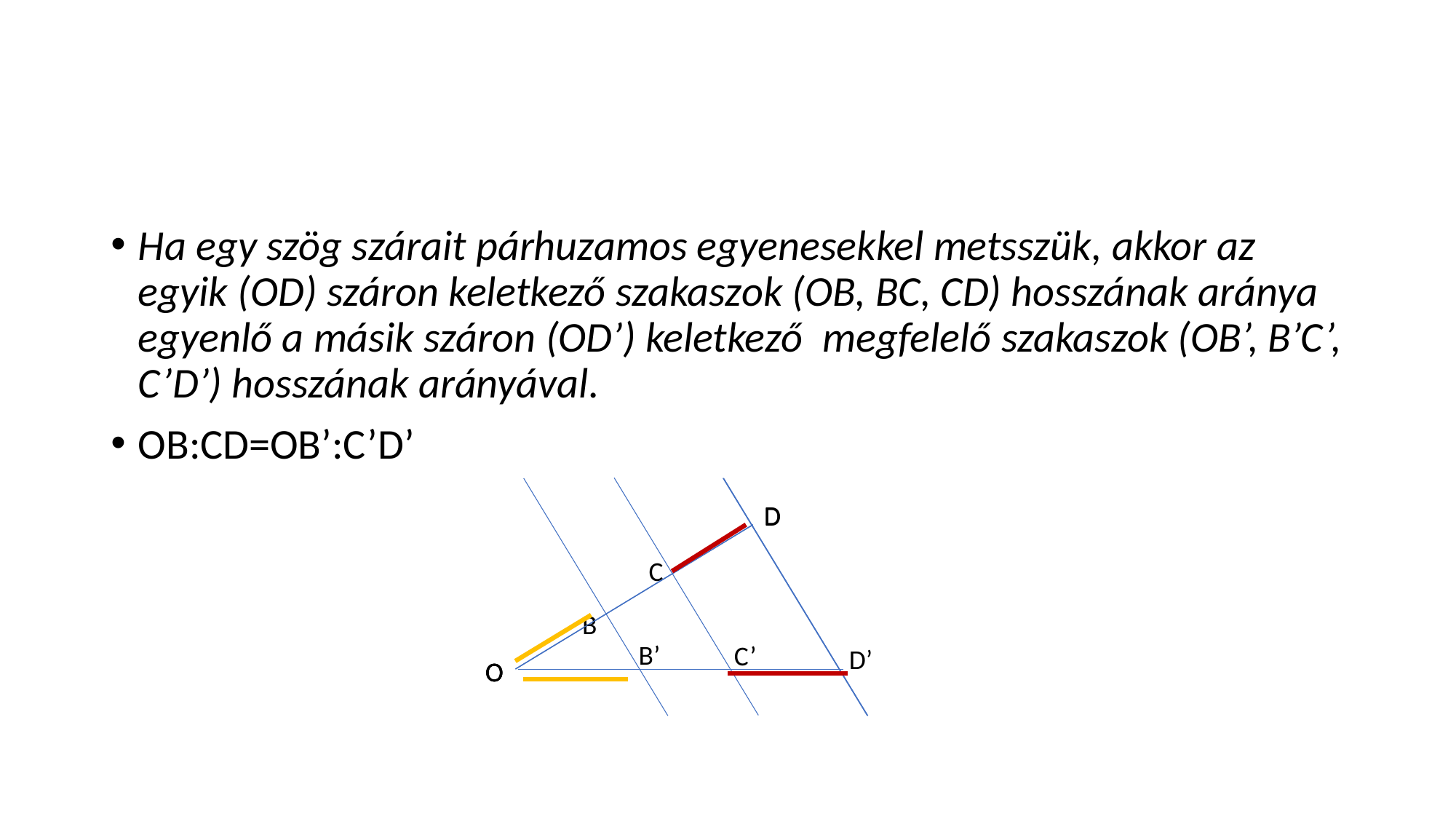

Ha egy szög szárait párhuzamos egyenesekkel metsszük, akkor az egyik (OD) száron keletkező szakaszok (OB, BC, CD) hosszának aránya egyenlő a másik száron (OD’) keletkező  megfelelő szakaszok (OB’, B’C’, C’D’) hosszának arányával.
OB:CD=OB’:C’D’
C
B
B’
C’
D
D’
O
D
O
O